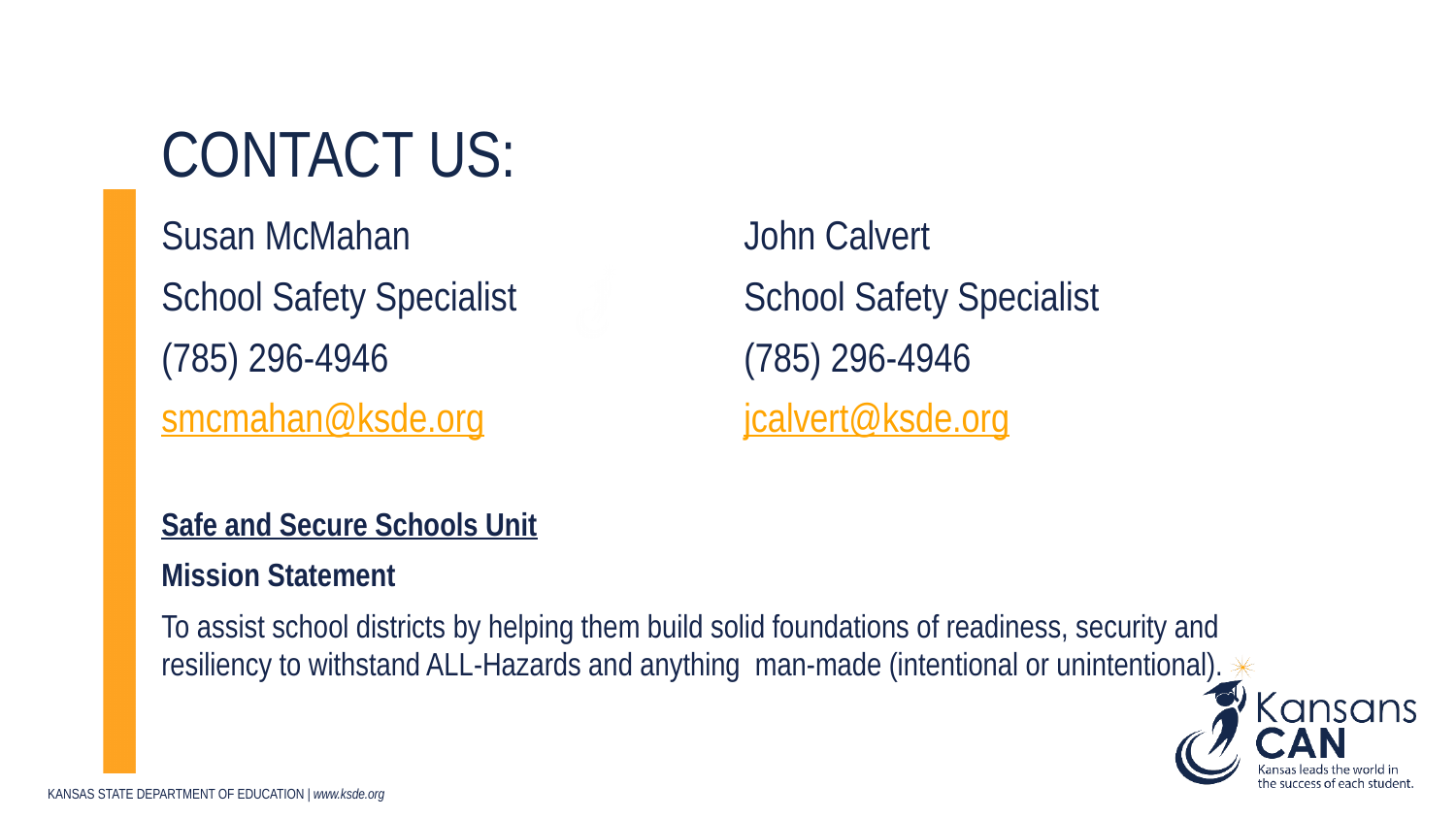

# Contact us:
Susan McMahan			John Calvert
School Safety Specialist		School Safety Specialist
(785) 296-4946			(785) 296-4946
smcmahan@ksde.org		jcalvert@ksde.org

Safe and Secure Schools Unit
Mission Statement
To assist school districts by helping them build solid foundations of readiness, security and resiliency to withstand ALL-Hazards and anything  man-made (intentional or unintentional).